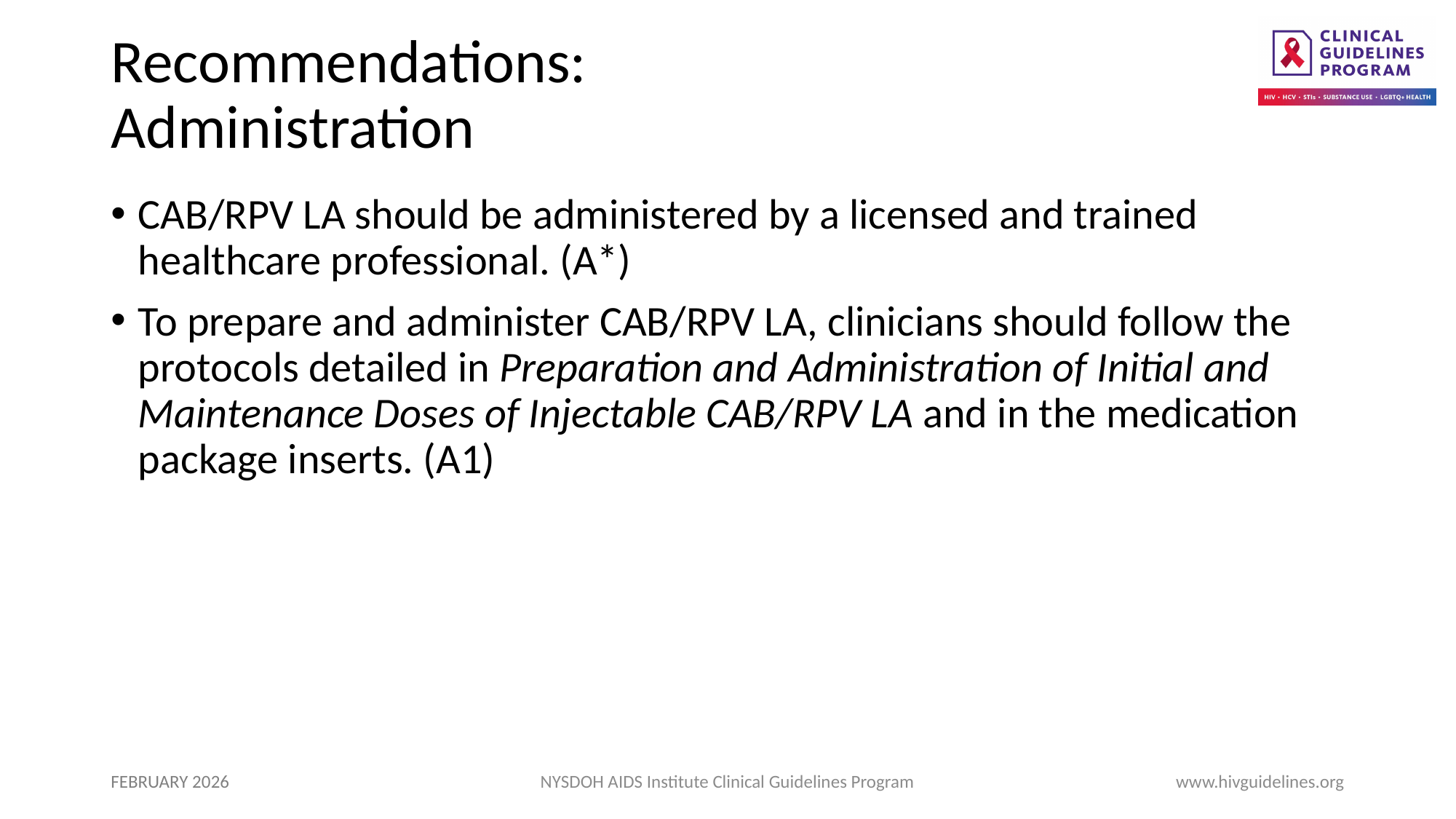

# Recommendations: Administration
CAB/RPV LA should be administered by a licensed and trained healthcare professional. (A*)
To prepare and administer CAB/RPV LA, clinicians should follow the protocols detailed in Preparation and Administration of Initial and Maintenance Doses of Injectable CAB/RPV LA and in the medication package inserts. (A1)
FEBRUARY 2026
NYSDOH AIDS Institute Clinical Guidelines Program
www.hivguidelines.org